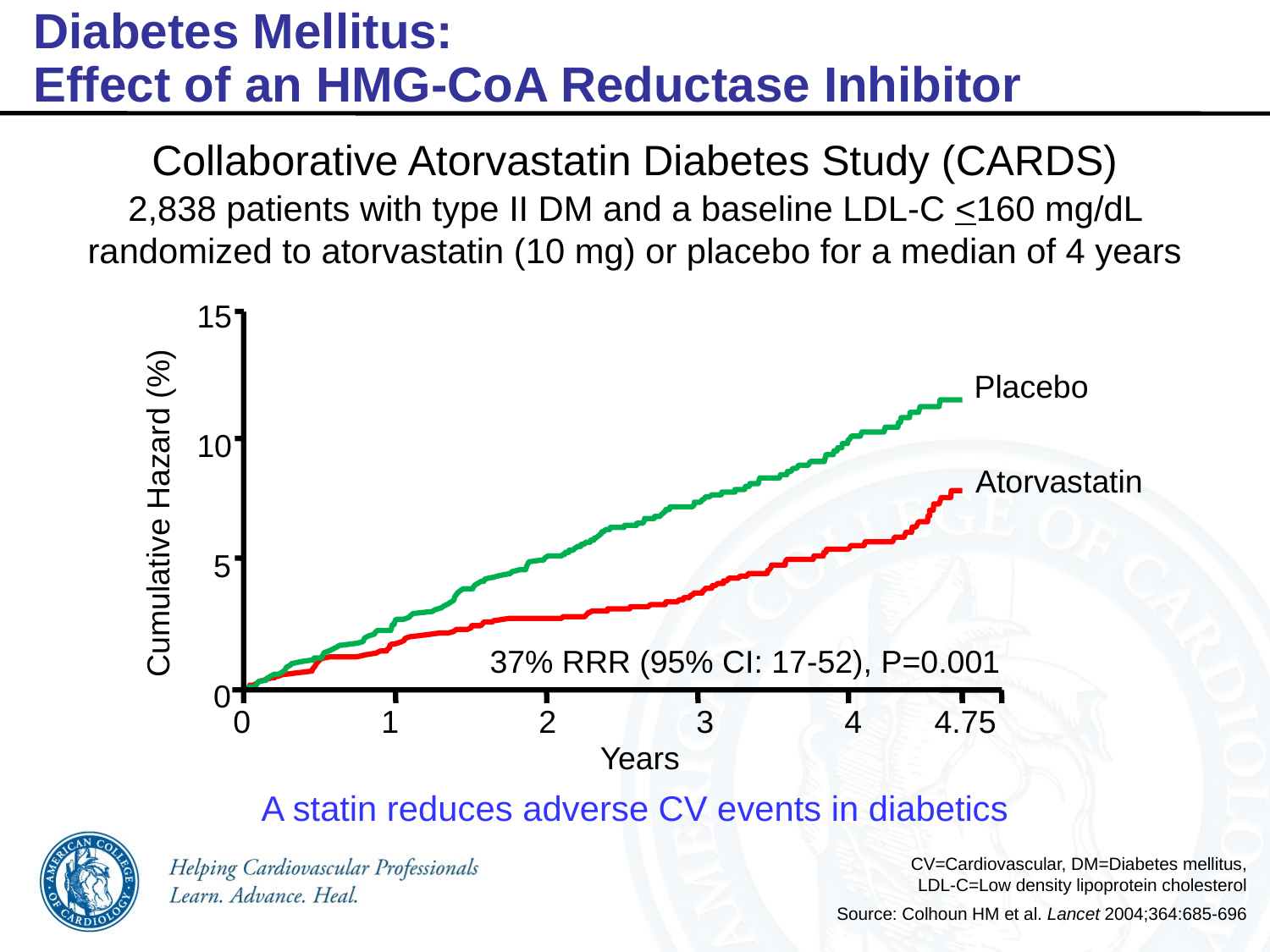

Diabetes Mellitus:
Effect of an HMG-CoA Reductase Inhibitor
Collaborative Atorvastatin Diabetes Study (CARDS)

2,838 patients with type II DM and a baseline LDL-C <160 mg/dL randomized to atorvastatin (10 mg) or placebo for a median of 4 years

15

Placebo

10

Atorvastatin
Cumulative Hazard (%)

5

37% RRR (95% CI: 17-52), P=0.001
0

0
1
2
3
4
4.75
Years
A statin reduces adverse CV events in diabetics
CV=Cardiovascular, DM=Diabetes mellitus, LDL-C=Low density lipoprotein cholesterol
Source: Colhoun HM et al. Lancet 2004;364:685-696